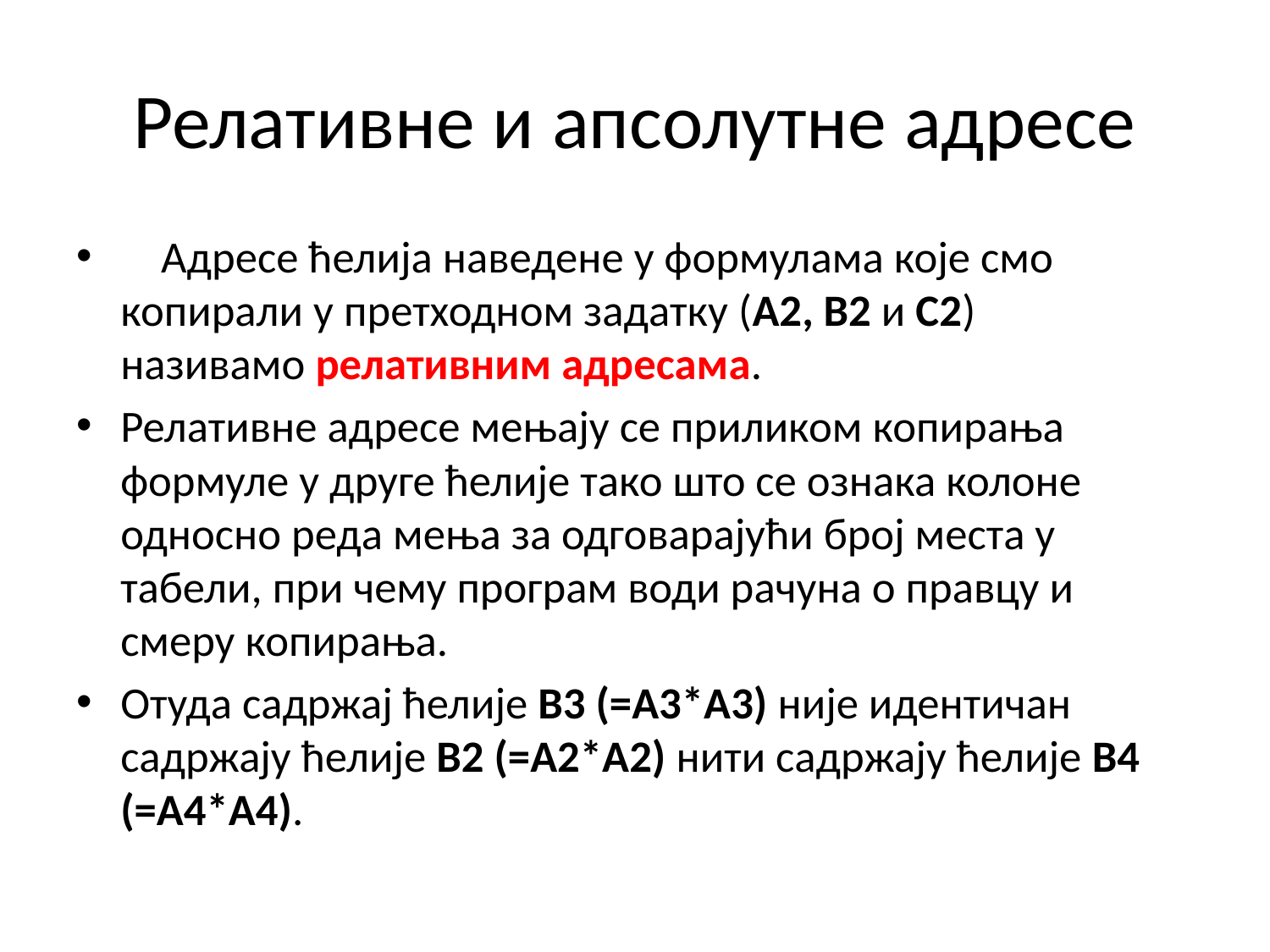

# Релативне и апсолутне адресе
    Адресе ћелија наведене у формулама које смо копирали у претходном задатку (А2, B2 и C2) називамо релативним адресама.
Релативне адресе мењају се приликом копирања формуле у друге ћелије тако што се ознака колоне односно реда мења за одговарајући број места у табели, при чему програм води рачуна о правцу и смеру копирања.
Отуда садржај ћелије B3 (=A3*A3) није идентичан садржају ћелије B2 (=A2*A2) нити садржају ћелије B4 (=A4*A4).